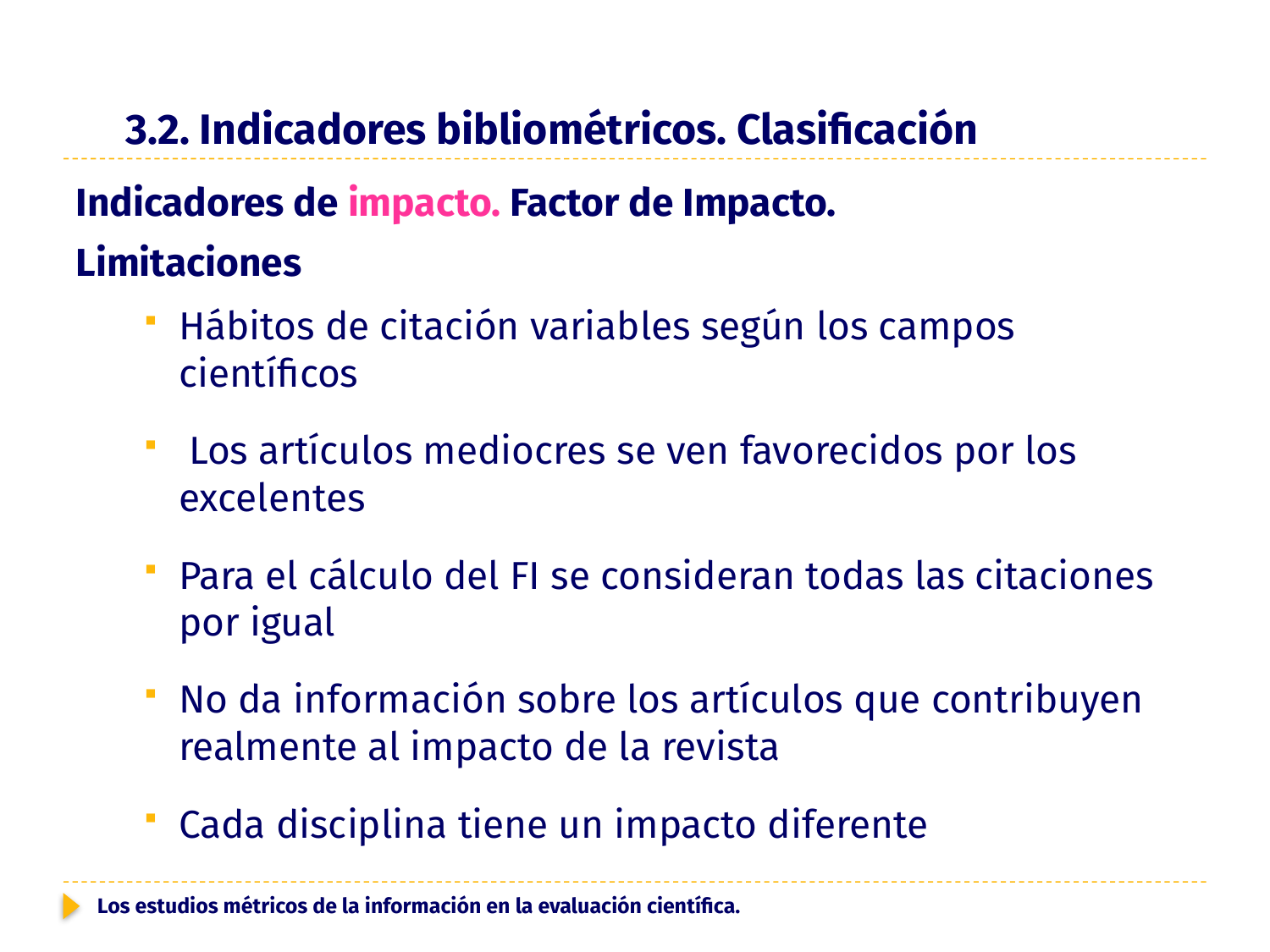

# 3.2. Indicadores bibliométricos. Clasificación
Indicadores de impacto. Factor de Impacto.
Limitaciones
Hábitos de citación variables según los campos científicos
 Los artículos mediocres se ven favorecidos por los excelentes
Para el cálculo del FI se consideran todas las citaciones por igual
No da información sobre los artículos que contribuyen realmente al impacto de la revista
Cada disciplina tiene un impacto diferente

Los estudios métricos de la información en la evaluación científica.